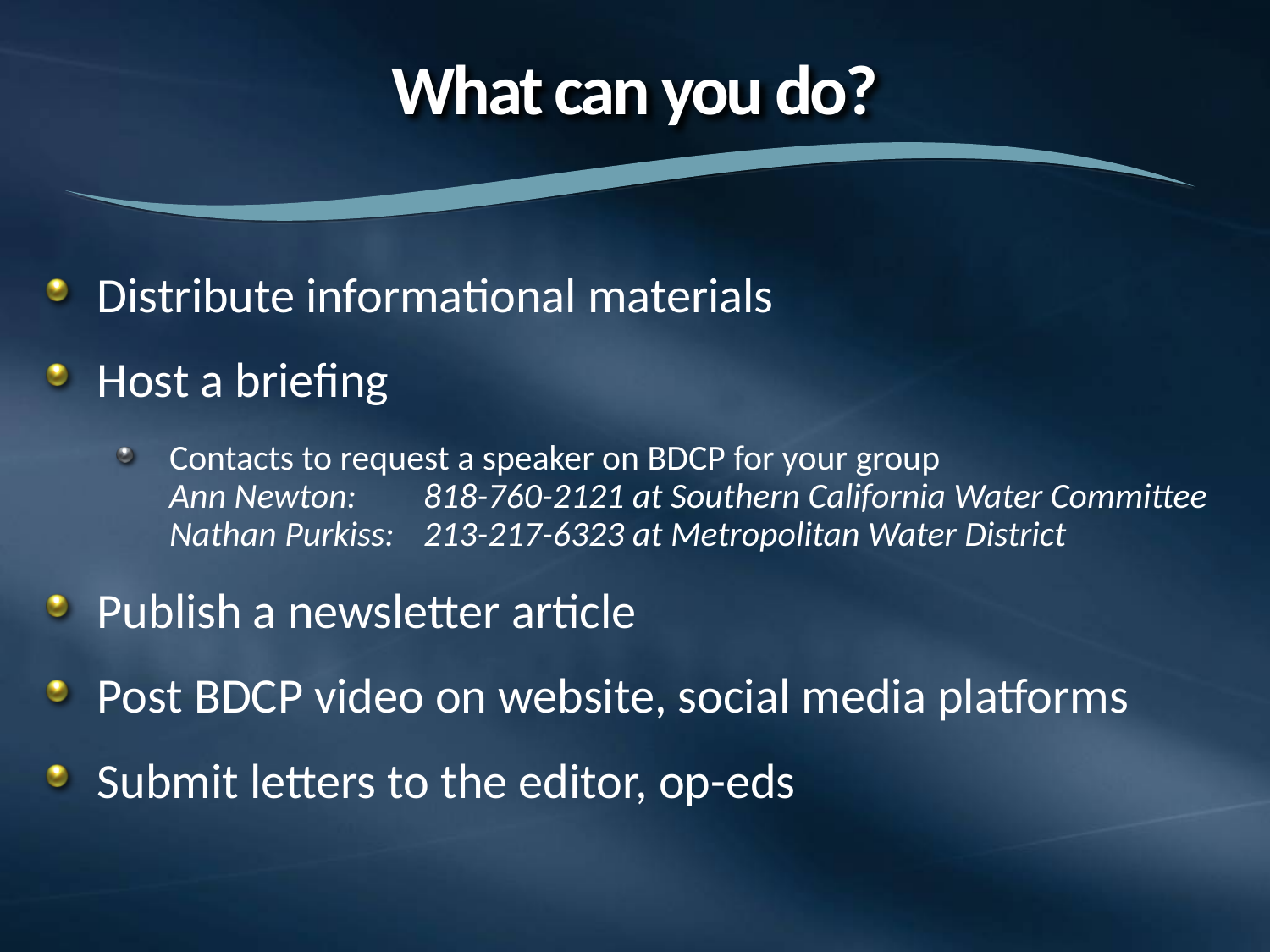

# What can you do?

Distribute informational materials
Host a briefing
Contacts to request a speaker on BDCP for your group
Ann Newton:  	818-760-2121 at Southern California Water Committee
Nathan Purkiss: 	213-217-6323 at Metropolitan Water District
Publish a newsletter article
Post BDCP video on website, social media platforms
Submit letters to the editor, op-eds